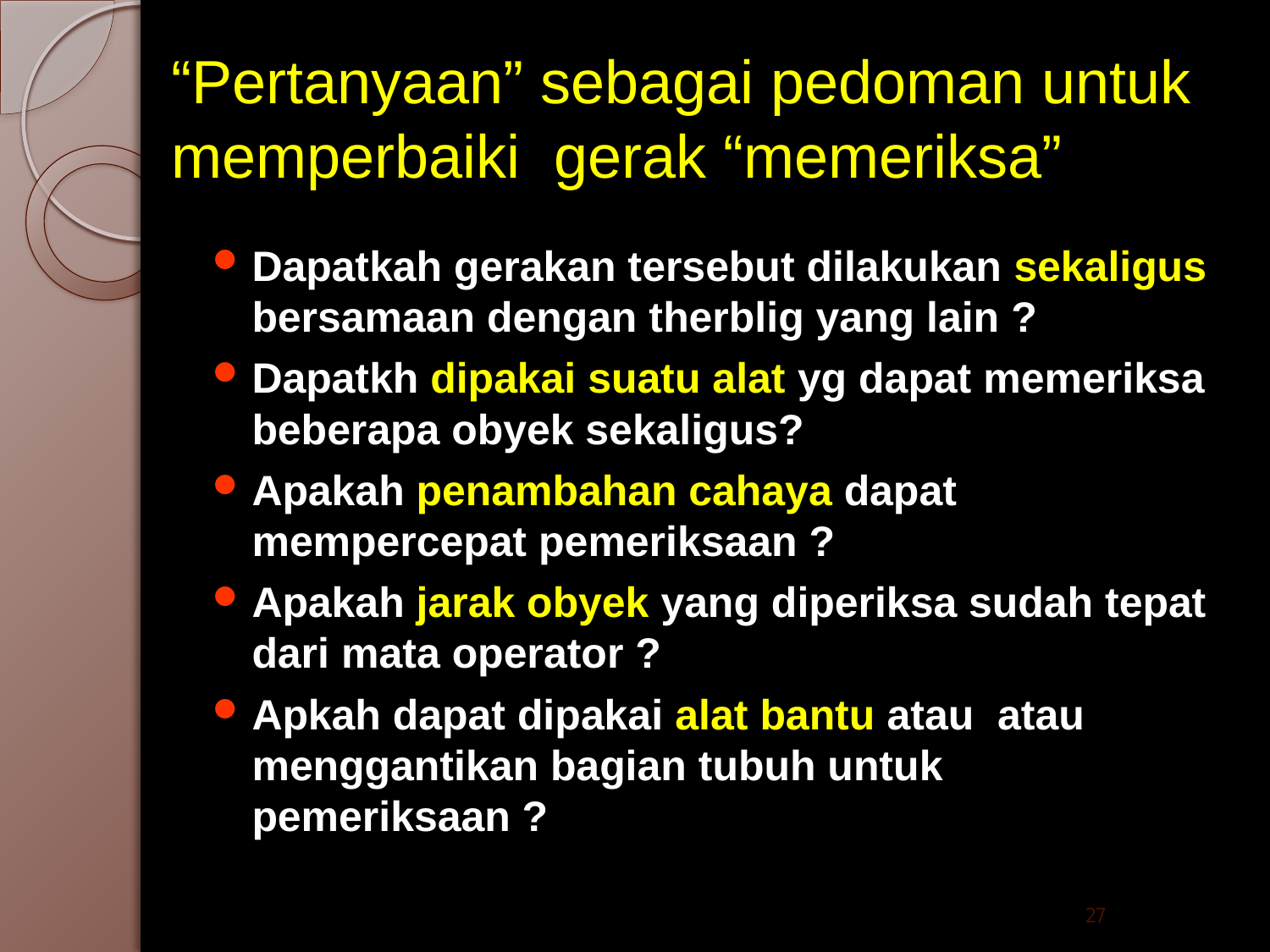

# “Pertanyaan” sebagai pedoman untuk memperbaiki  gerak “memeriksa”
Dapatkah gerakan tersebut dilakukan sekaligus bersamaan dengan therblig yang lain ?
Dapatkh dipakai suatu alat yg dapat memeriksa beberapa obyek sekaligus?
Apakah penambahan cahaya dapat mempercepat pemeriksaan ?
Apakah jarak obyek yang diperiksa sudah tepat dari mata operator ?
Apkah dapat dipakai alat bantu atau  atau menggantikan bagian tubuh untuk pemeriksaan ?

27